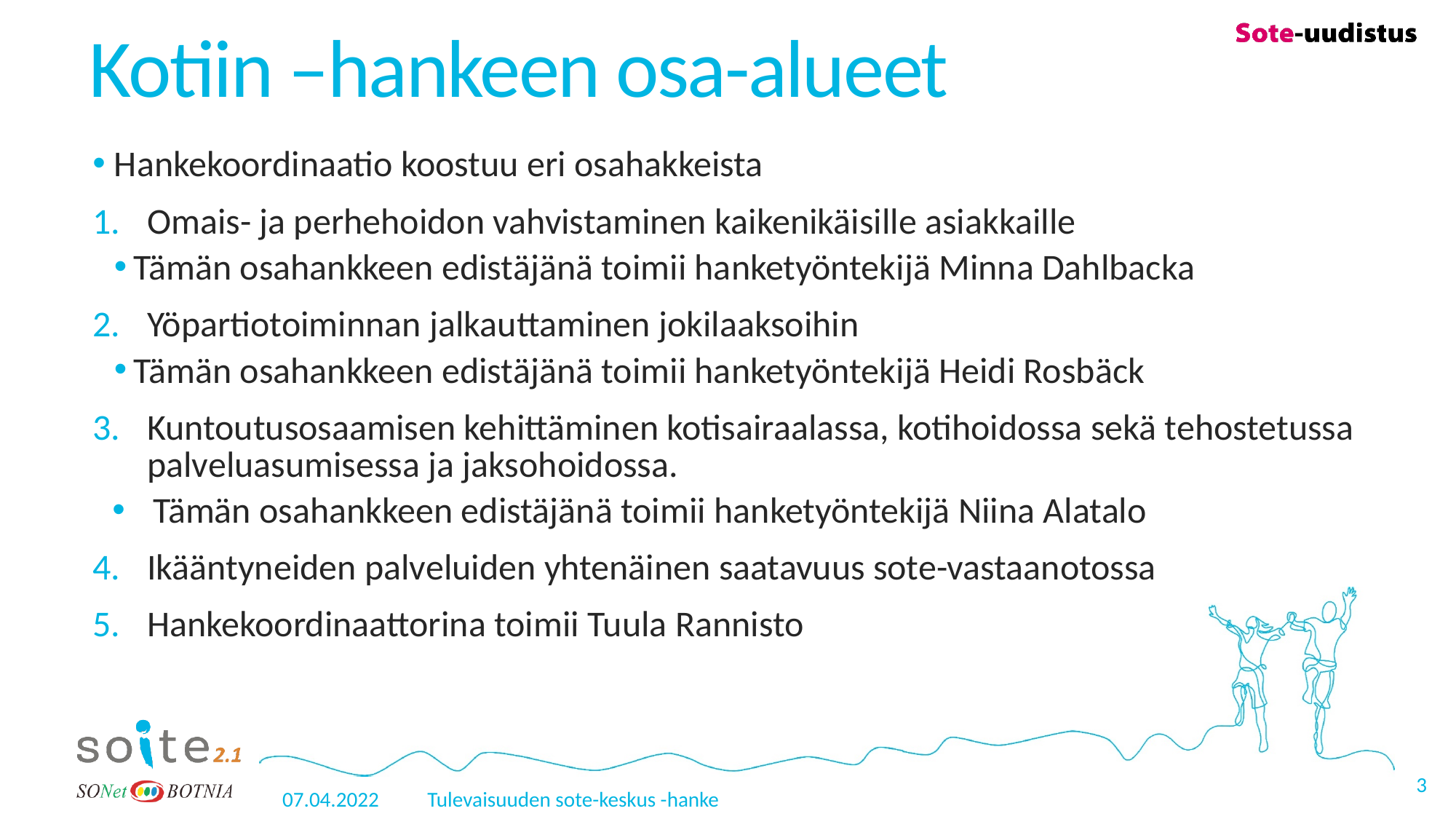

# Kotiin –hankeen osa-alueet
Hankekoordinaatio koostuu eri osahakkeista
Omais- ja perhehoidon vahvistaminen kaikenikäisille asiakkaille
Tämän osahankkeen edistäjänä toimii hanketyöntekijä Minna Dahlbacka
Yöpartiotoiminnan jalkauttaminen jokilaaksoihin
Tämän osahankkeen edistäjänä toimii hanketyöntekijä Heidi Rosbäck
Kuntoutusosaamisen kehittäminen kotisairaalassa, kotihoidossa sekä tehostetussa palveluasumisessa ja jaksohoidossa.
Tämän osahankkeen edistäjänä toimii hanketyöntekijä Niina Alatalo
Ikääntyneiden palveluiden yhtenäinen saatavuus sote-vastaanotossa
Hankekoordinaattorina toimii Tuula Rannisto

3
Tulevaisuuden sote-keskus -hanke
07.04.2022